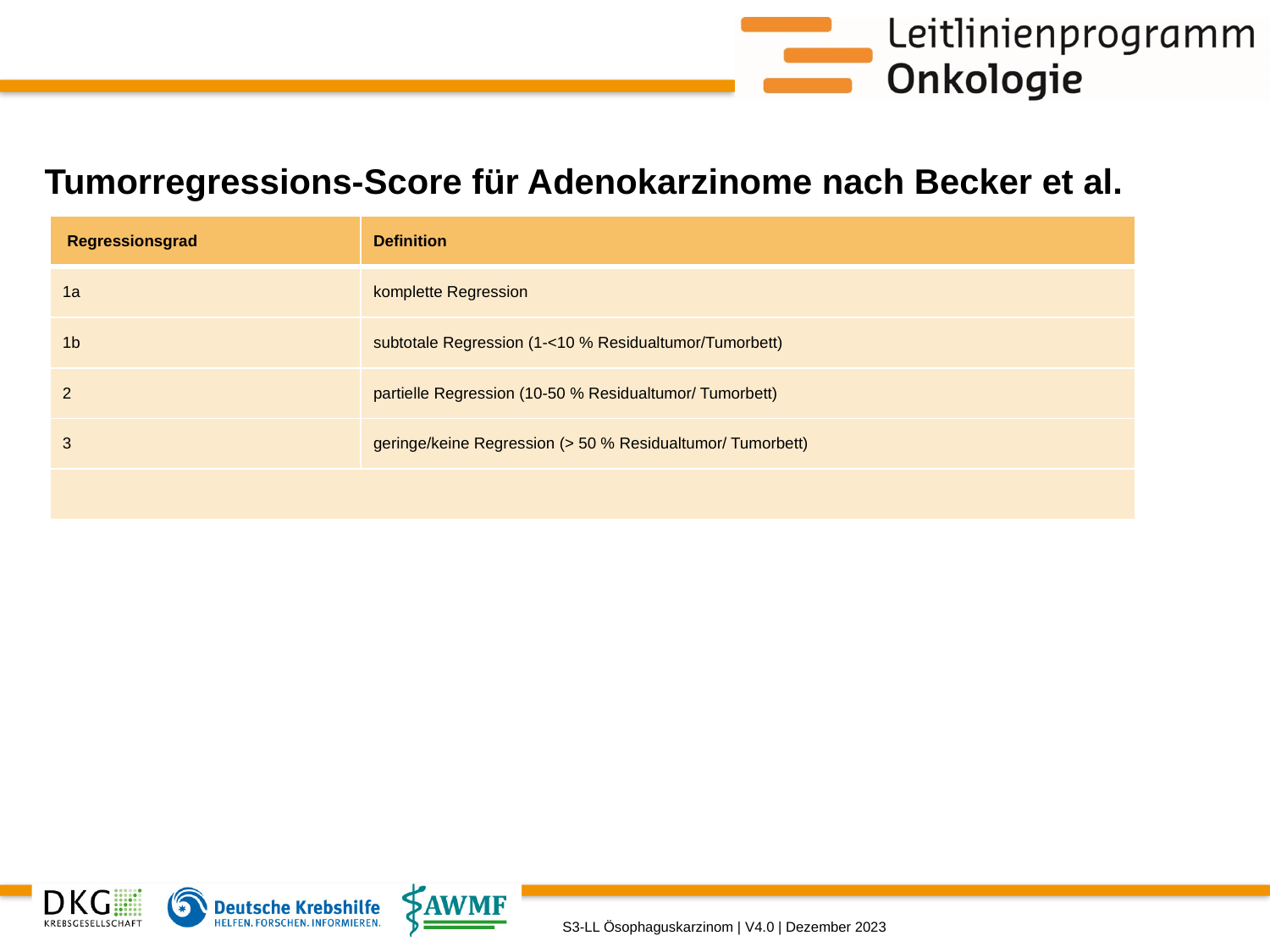

# Tumorregressions-Score für Adenokarzinome nach Becker et al.
| Regressionsgrad | Definition |
| --- | --- |
| 1a | komplette Regression |
| 1b | subtotale Regression (1-<10 % Residualtumor/Tumorbett) |
| 2 | partielle Regression (10-50 % Residualtumor/ Tumorbett) |
| 3 | geringe/keine Regression (> 50 % Residualtumor/ Tumorbett) |
|  |  |
S3-LL Ösophaguskarzinom | V4.0 | Dezember 2023